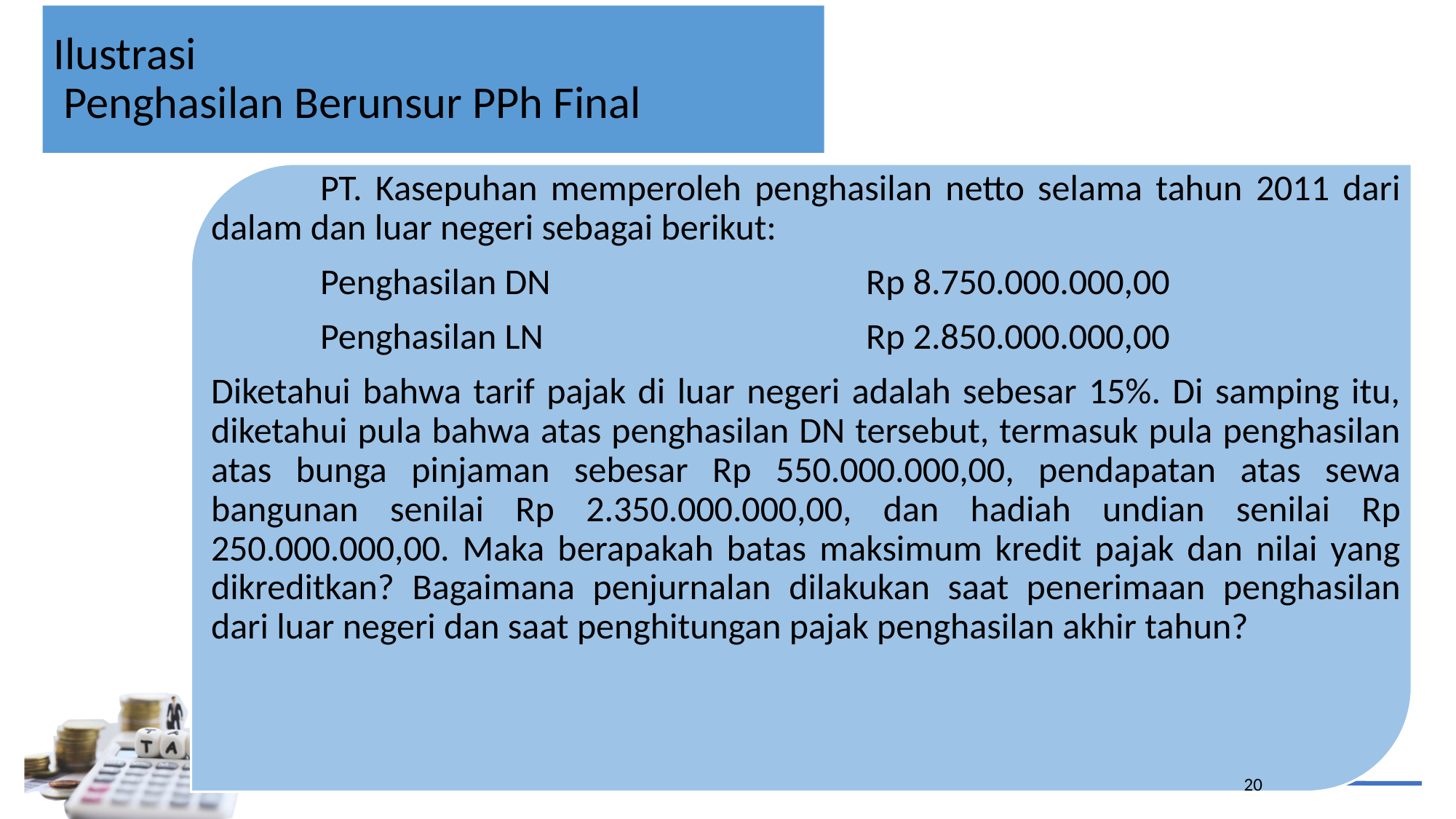

# Ilustrasi Penghasilan Berunsur PPh Final

	PT. Kasepuhan memperoleh penghasilan netto selama tahun 2011 dari dalam dan luar negeri sebagai berikut:
	Penghasilan DN			Rp 8.750.000.000,00
	Penghasilan LN			Rp 2.850.000.000,00
Diketahui bahwa tarif pajak di luar negeri adalah sebesar 15%. Di samping itu, diketahui pula bahwa atas penghasilan DN tersebut, termasuk pula penghasilan atas bunga pinjaman sebesar Rp 550.000.000,00, pendapatan atas sewa bangunan senilai Rp 2.350.000.000,00, dan hadiah undian senilai Rp 250.000.000,00. Maka berapakah batas maksimum kredit pajak dan nilai yang dikreditkan? Bagaimana penjurnalan dilakukan saat penerimaan penghasilan dari luar negeri dan saat penghitungan pajak penghasilan akhir tahun?
20